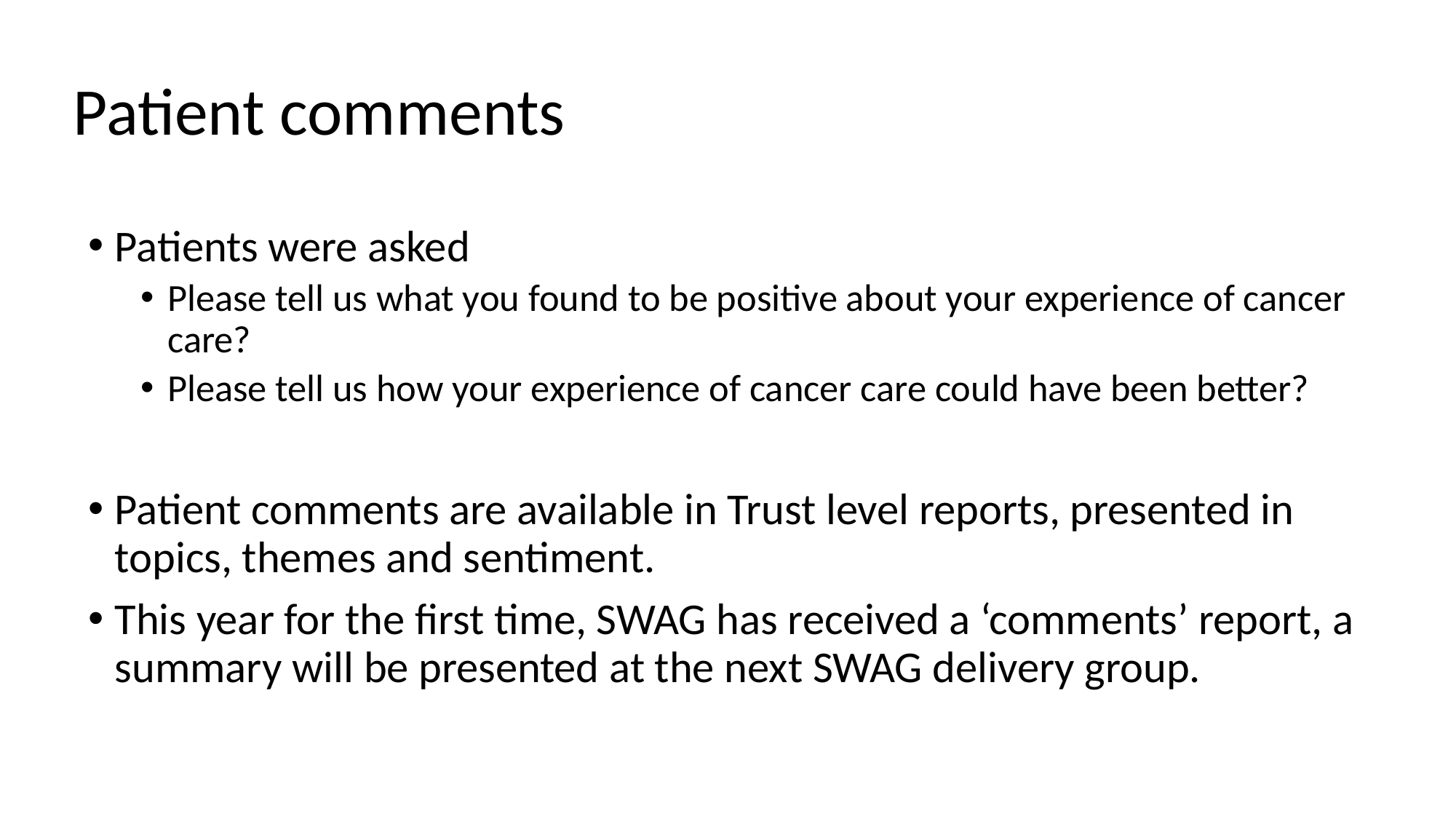

# Patient comments
Patients were asked
Please tell us what you found to be positive about your experience of cancer care?
Please tell us how your experience of cancer care could have been better?

Patient comments are available in Trust level reports, presented in topics, themes and sentiment.
This year for the first time, SWAG has received a ‘comments’ report, a summary will be presented at the next SWAG delivery group.